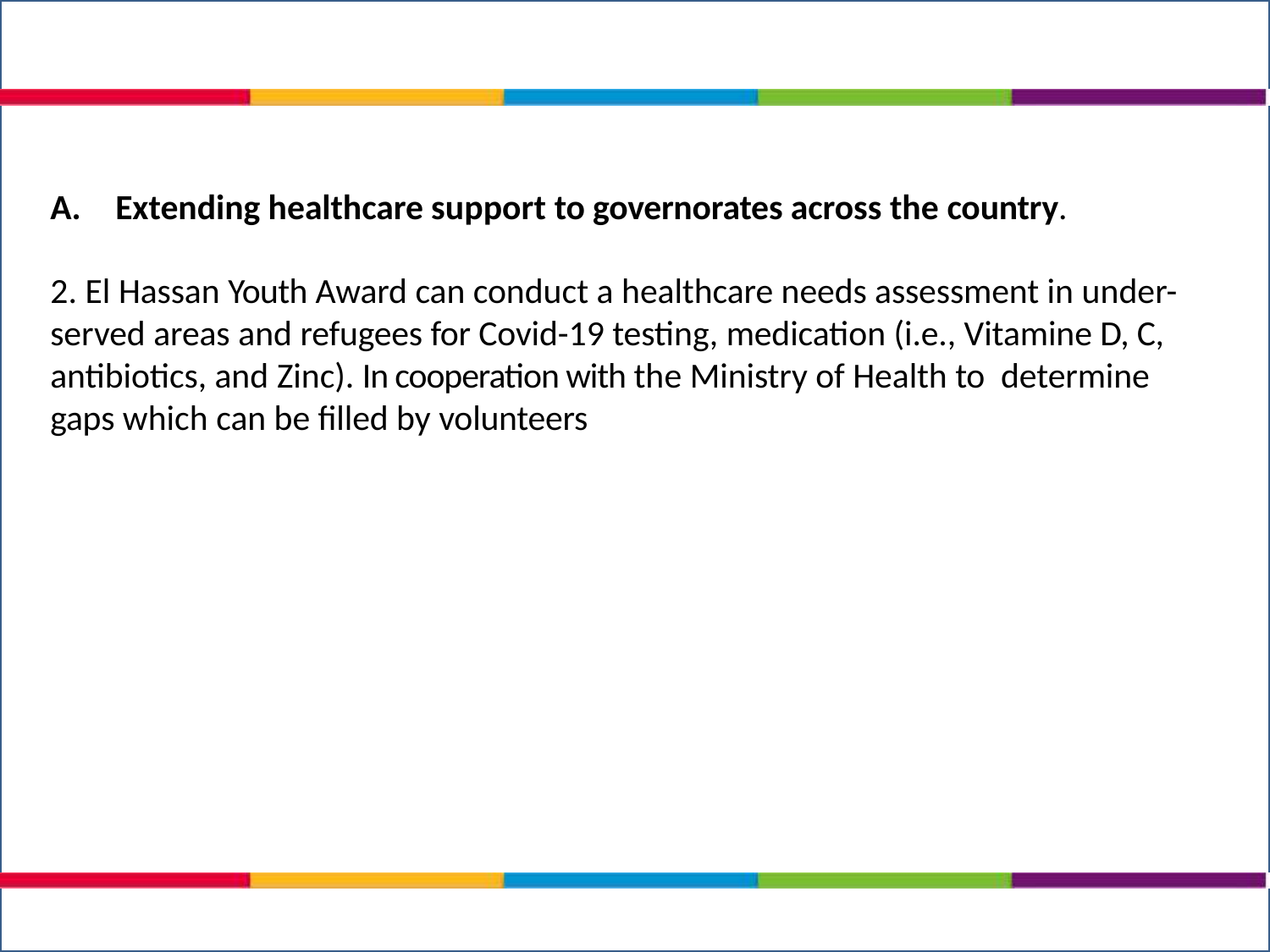

A.	Extending healthcare support to governorates across the country.

2. El Hassan Youth Award can conduct a healthcare needs assessment in under-  served areas and refugees for Covid-19 testing, medication (i.e., Vitamine D, C,  antibiotics, and Zinc). In cooperation with the Ministry of Health to  determine gaps which can be filled by volunteers